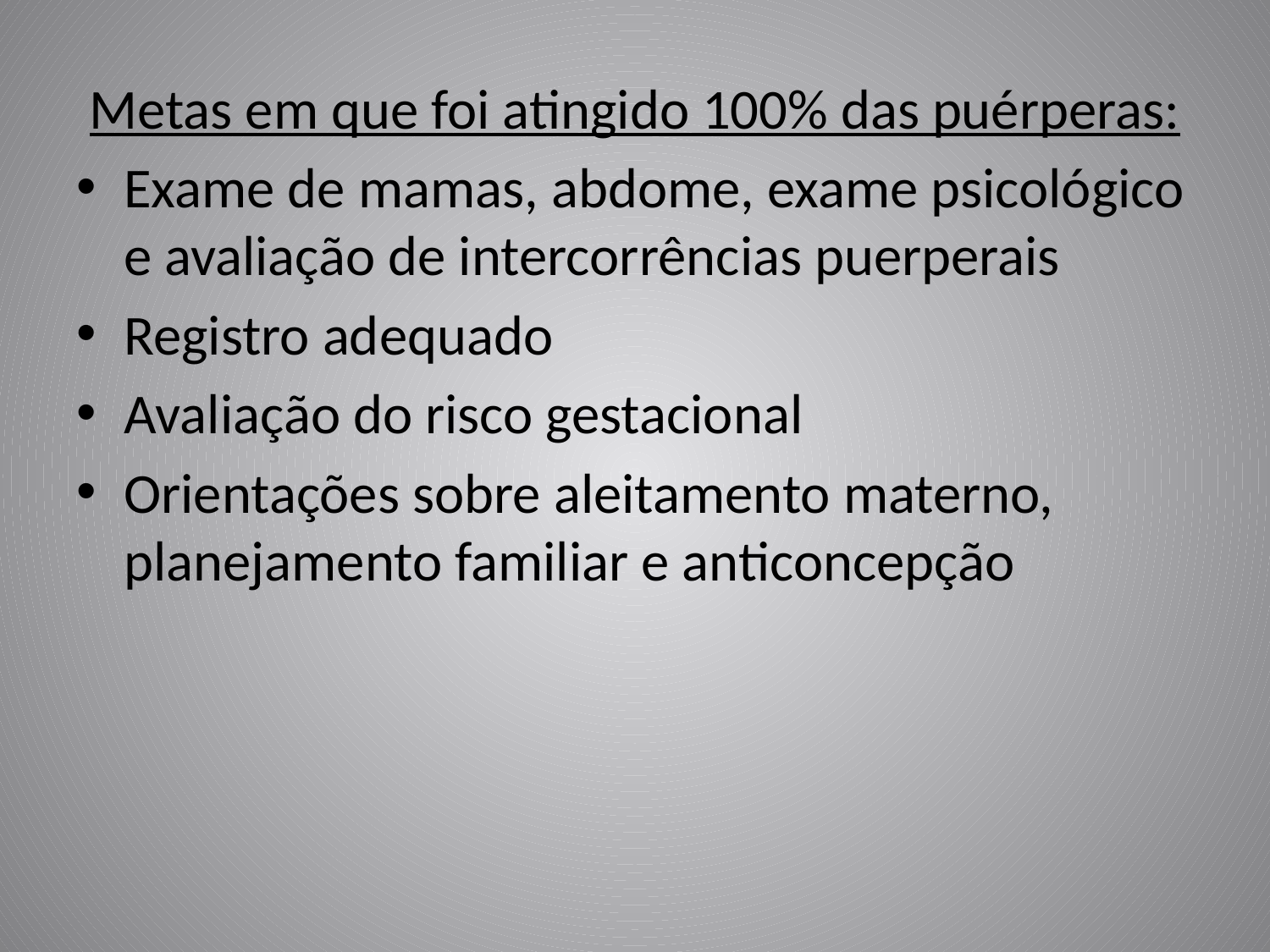

Metas em que foi atingido 100% das puérperas:
Exame de mamas, abdome, exame psicológico e avaliação de intercorrências puerperais
Registro adequado
Avaliação do risco gestacional
Orientações sobre aleitamento materno, planejamento familiar e anticoncepção